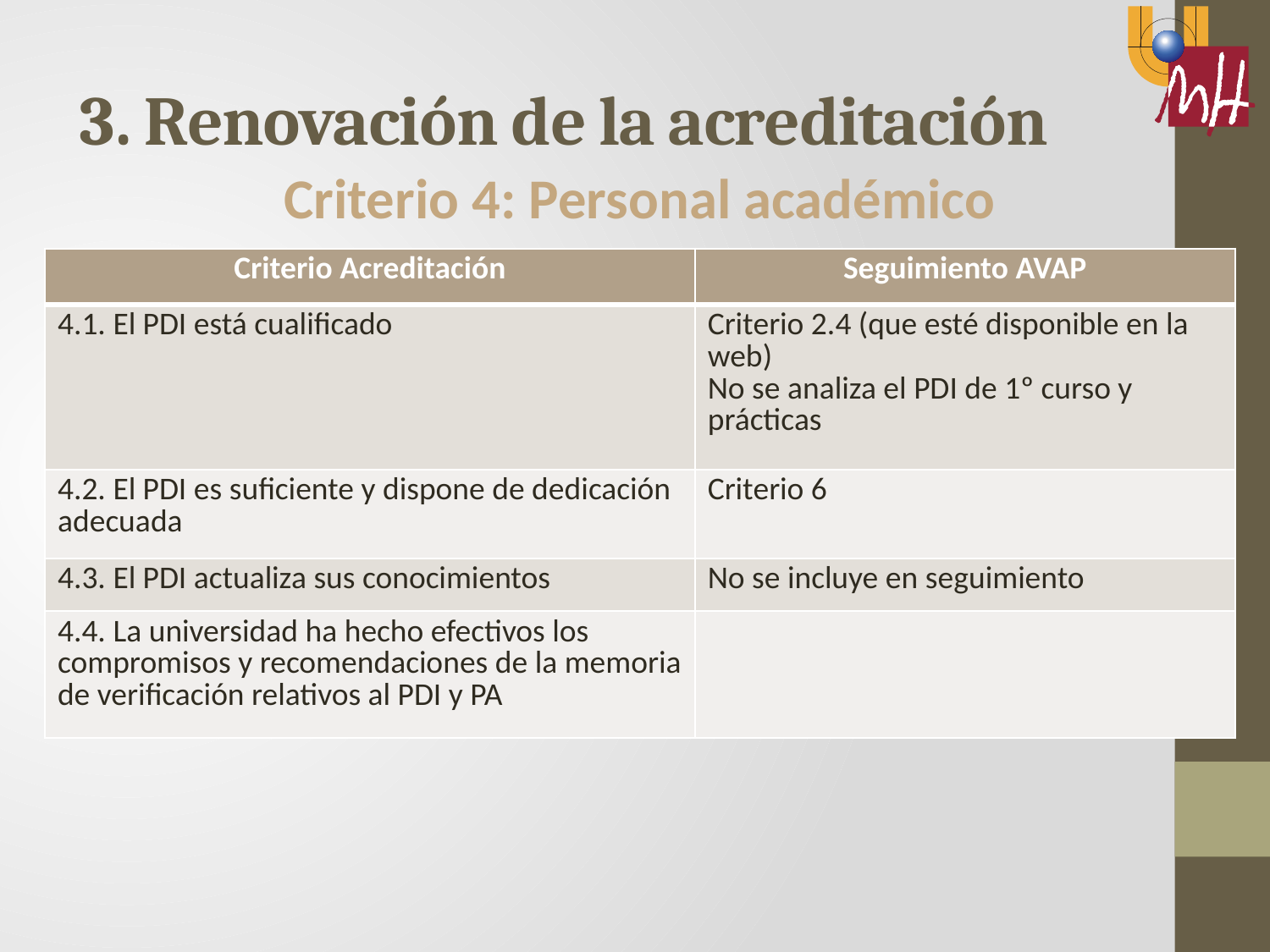

# 3. Renovación de la acreditación
Criterio 4: Personal académico
| Criterio Acreditación | Seguimiento AVAP |
| --- | --- |
| 4.1. El PDI está cualificado | Criterio 2.4 (que esté disponible en la web) No se analiza el PDI de 1º curso y prácticas |
| 4.2. El PDI es suficiente y dispone de dedicación adecuada | Criterio 6 |
| 4.3. El PDI actualiza sus conocimientos | No se incluye en seguimiento |
| 4.4. La universidad ha hecho efectivos los compromisos y recomendaciones de la memoria de verificación relativos al PDI y PA |  |